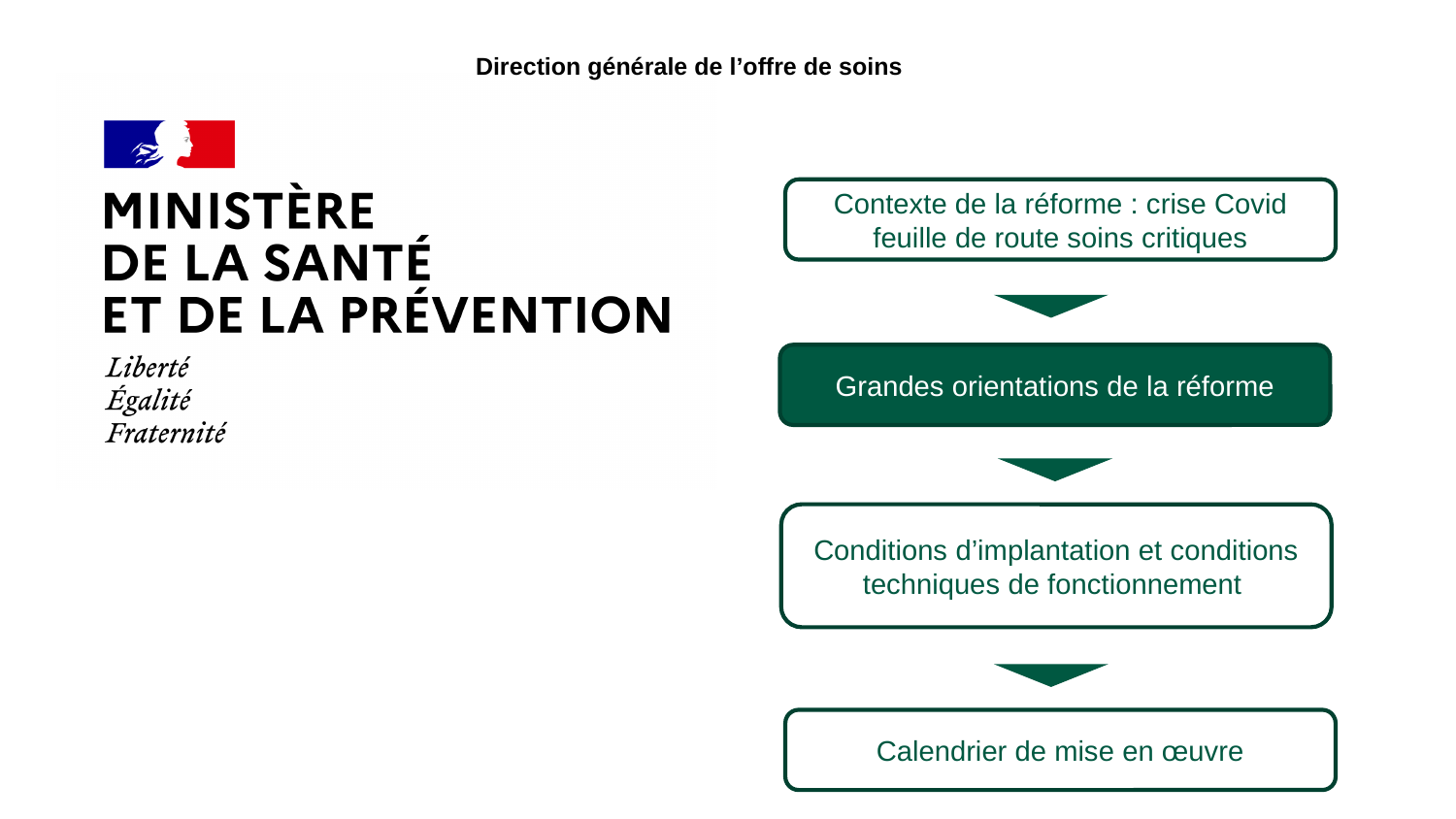

#
Direction générale de l’offre de soins
Contexte de la réforme : crise Covid
feuille de route soins critiques

Grandes orientations de la réforme

Conditions d’implantation et conditions techniques de fonctionnement

Calendrier de mise en œuvre
6
Lundi 8 novembre 2021